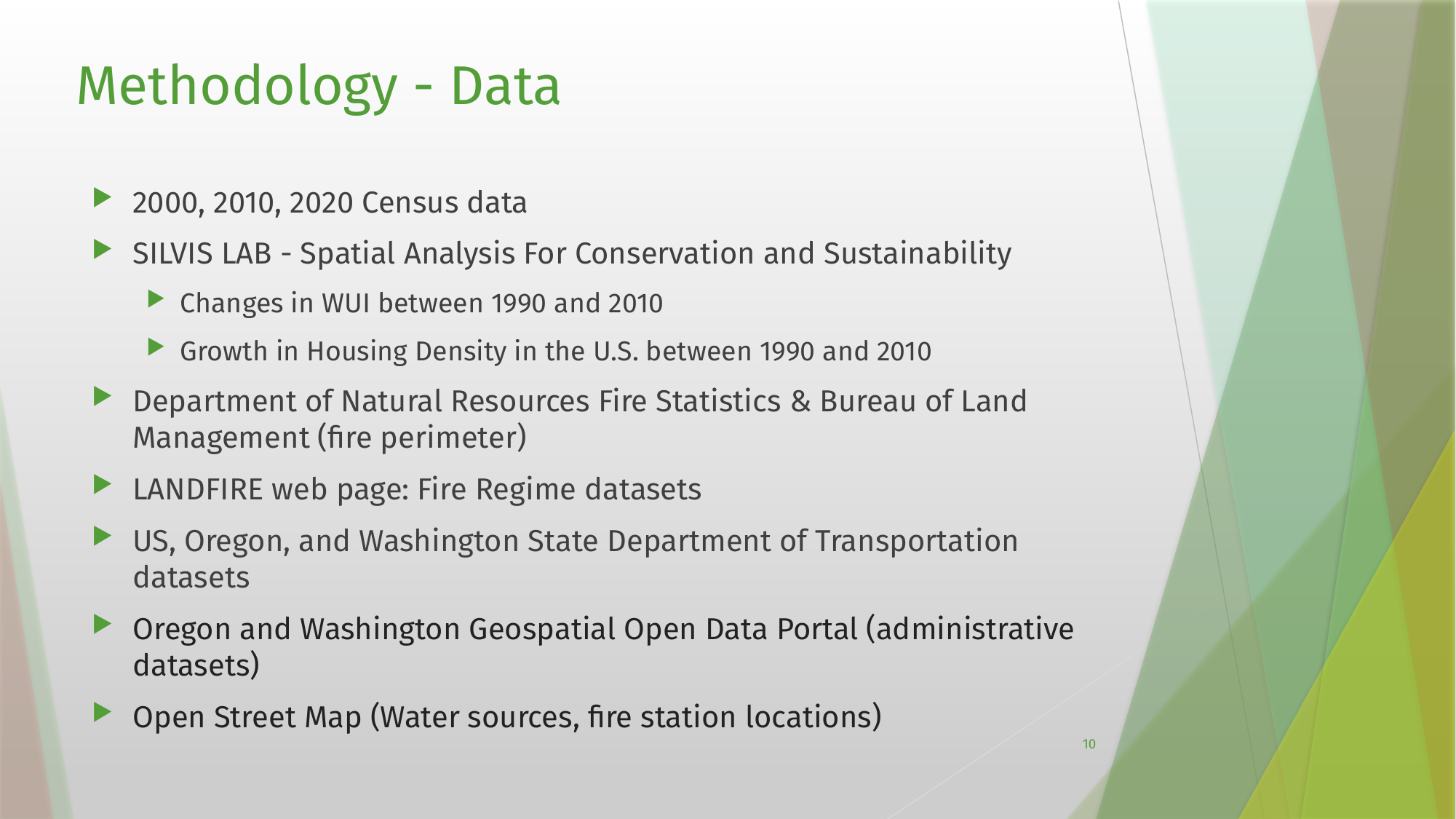

# Methodology - Data
2000, 2010, 2020 Census data
SILVIS LAB - Spatial Analysis For Conservation and Sustainability
Changes in WUI between 1990 and 2010
Growth in Housing Density in the U.S. between 1990 and 2010
Department of Natural Resources Fire Statistics & Bureau of Land Management (fire perimeter)
LANDFIRE web page: Fire Regime datasets
US, Oregon, and Washington State Department of Transportation datasets
Oregon and Washington Geospatial Open Data Portal (administrative datasets)
Open Street Map (Water sources, fire station locations)

10